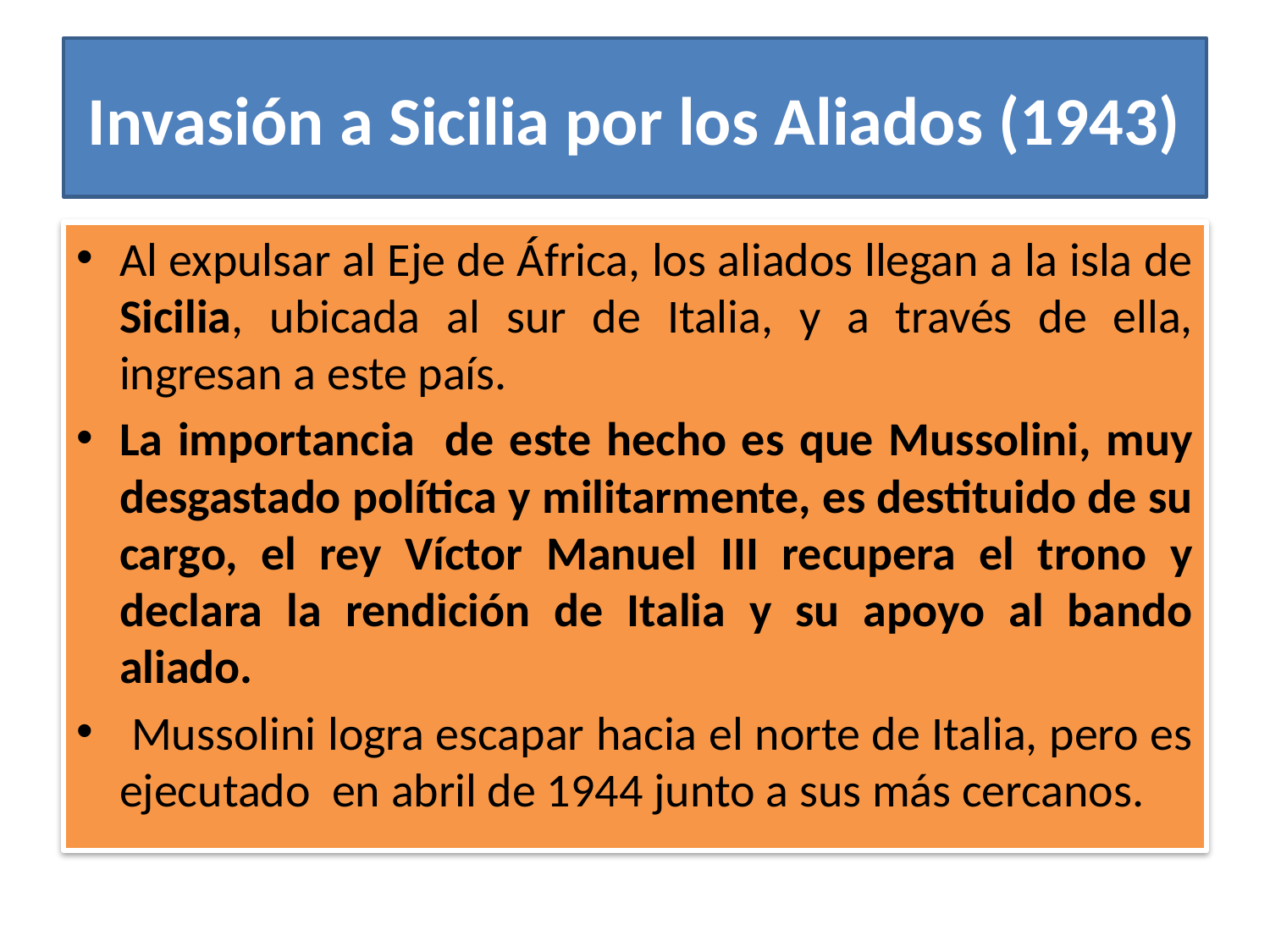

# Invasión a Sicilia por los Aliados (1943)
Al expulsar al Eje de África, los aliados llegan a la isla de Sicilia, ubicada al sur de Italia, y a través de ella, ingresan a este país.
La importancia  de este hecho es que Mussolini, muy desgastado política y militarmente, es destituido de su cargo, el rey Víctor Manuel III recupera el trono y declara la rendición de Italia y su apoyo al bando aliado.
 Mussolini logra escapar hacia el norte de Italia, pero es ejecutado  en abril de 1944 junto a sus más cercanos.